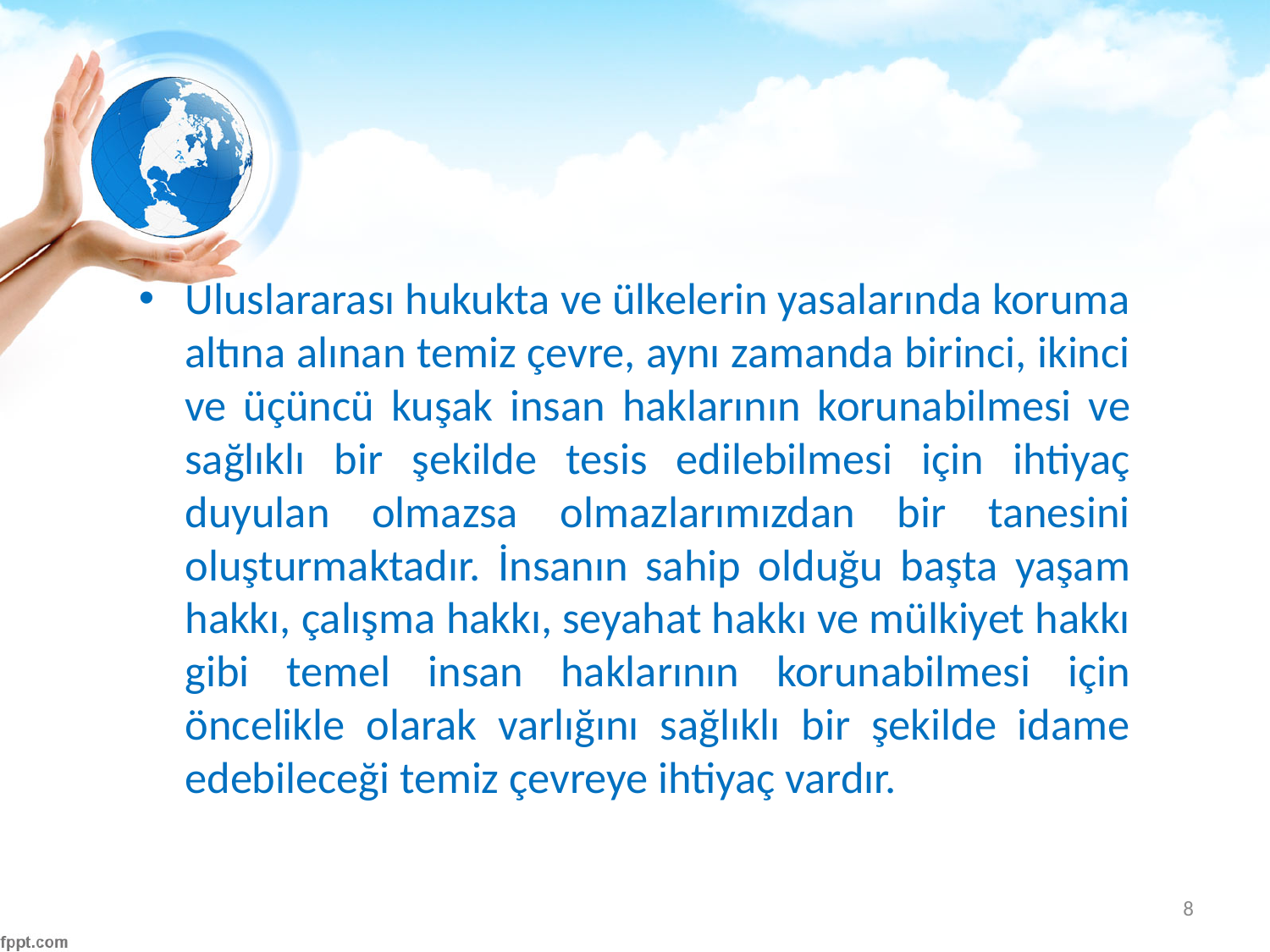

#
Uluslararası hukukta ve ülkelerin yasalarında koruma altına alınan temiz çevre, aynı zamanda birinci, ikinci ve üçüncü kuşak insan haklarının korunabilmesi ve sağlıklı bir şekilde tesis edilebilmesi için ihtiyaç duyulan olmazsa olmazlarımızdan bir tanesini oluşturmaktadır. İnsanın sahip olduğu başta yaşam hakkı, çalışma hakkı, seyahat hakkı ve mülkiyet hakkı gibi temel insan haklarının korunabilmesi için öncelikle olarak varlığını sağlıklı bir şekilde idame edebileceği temiz çevreye ihtiyaç vardır.
8